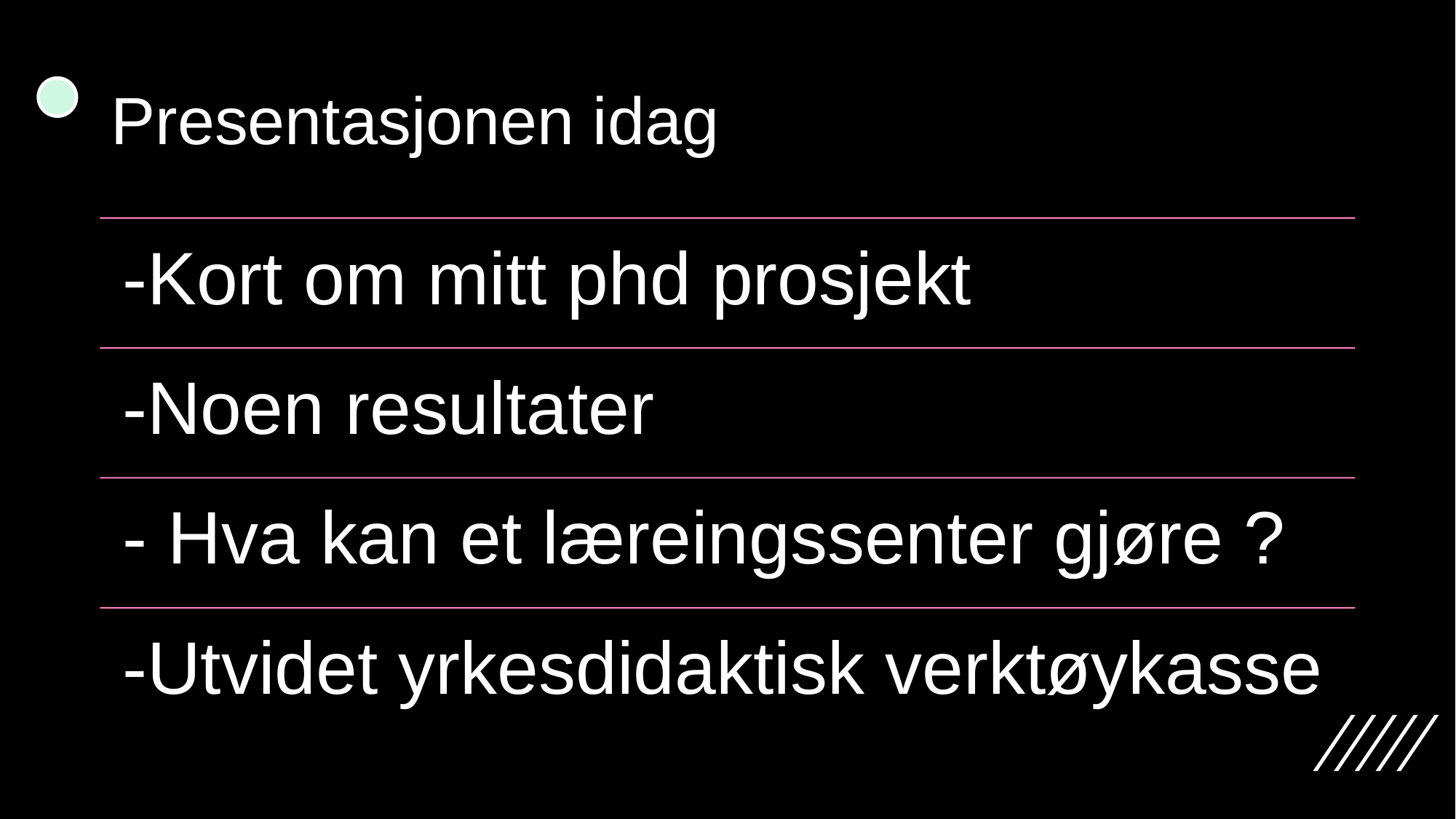

# Presentasjonen idag
-Kort om mitt phd prosjekt
-Noen resultater
- Hva kan et læreingssenter gjøre ?
-Utvidet yrkesdidaktisk verktøykasse